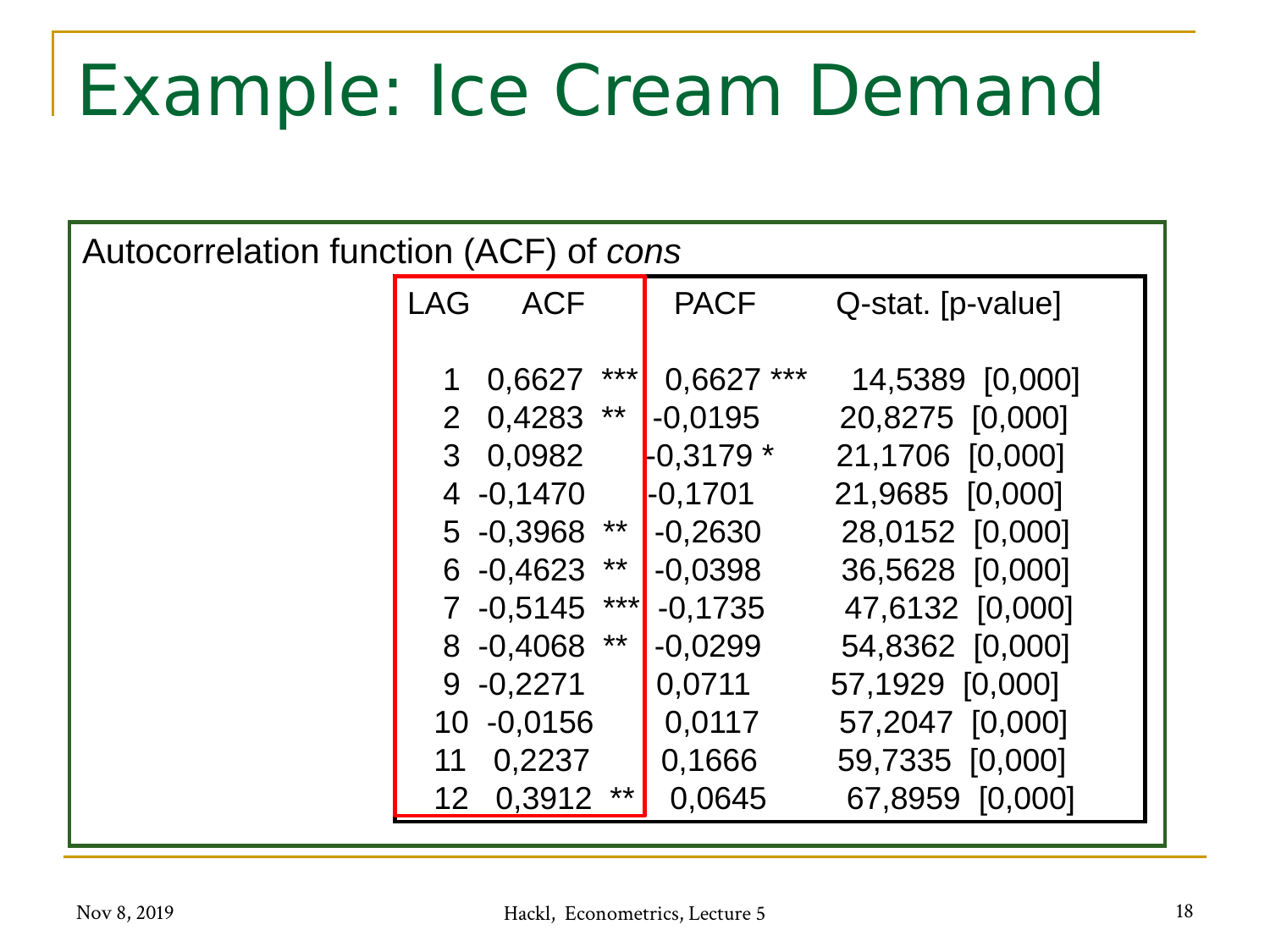

# Example: Ice Cream Demand
Autocorrelation function (ACF) of cons

LAG      ACF          PACF         Q-stat. [p-value]

    1   0,6627  ***   0,6627 ***     14,5389  [0,000]
    2   0,4283  **   -0,0195         20,8275  [0,000]
    3   0,0982       -0,3179 *       21,1706  [0,000]
    4  -0,1470       -0,1701         21,9685  [0,000]
    5  -0,3968  **   -0,2630         28,0152  [0,000]
    6  -0,4623  **   -0,0398         36,5628  [0,000]
    7  -0,5145  ***  -0,1735         47,6132  [0,000]
    8  -0,4068  **   -0,0299         54,8362  [0,000]
    9  -0,2271        0,0711         57,1929  [0,000]
   10  -0,0156        0,0117         57,2047  [0,000]
   11   0,2237        0,1666         59,7335  [0,000]
   12   0,3912  **    0,0645         67,8959  [0,000]

Nov 8, 2019
18
Hackl,  Econometrics, Lecture 5